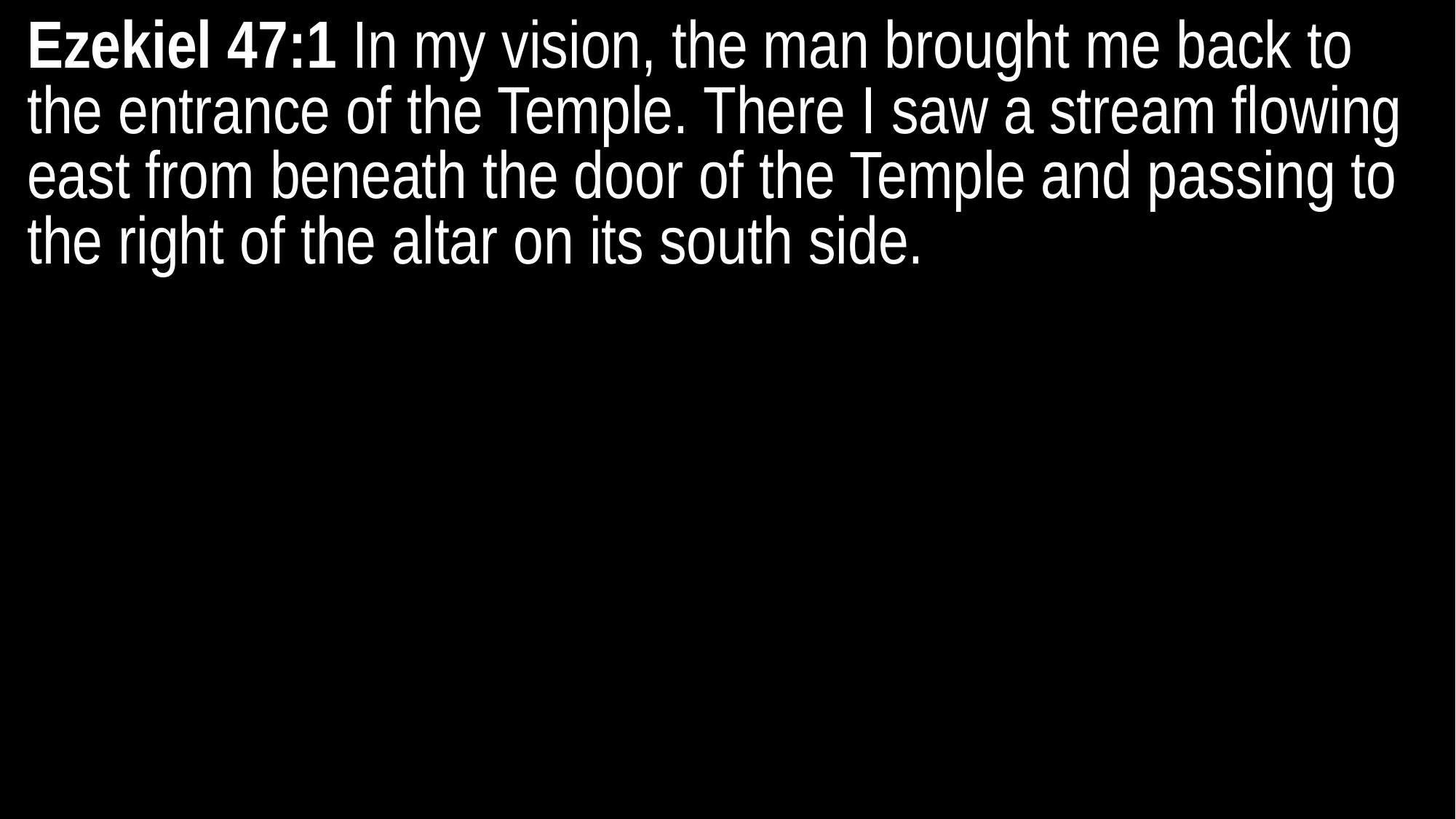

Ezekiel 47:1 In my vision, the man brought me back to the entrance of the Temple. There I saw a stream flowing east from beneath the door of the Temple and passing to the right of the altar on its south side.